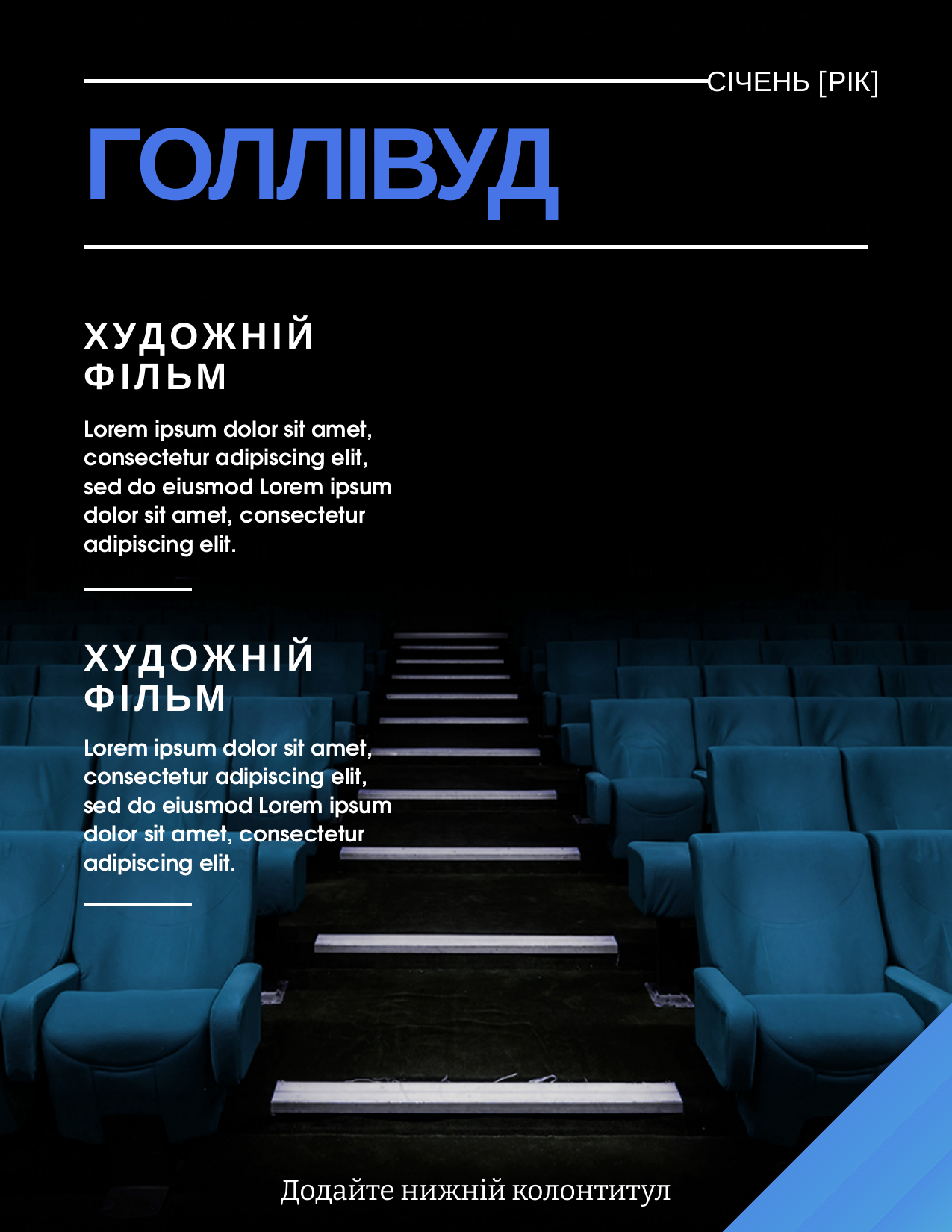

СІЧЕНЬ [РІК]
# Голлівуд
ХУДОЖНІЙ ФІЛЬМ
Lorem ipsum dolor sit amet, consectetur adipiscing elit, sed do eiusmod Lorem ipsum dolor sit amet, consectetur adipiscing elit.

ХУДОЖНІЙ ФІЛЬМ
Lorem ipsum dolor sit amet, consectetur adipiscing elit, sed do eiusmod Lorem ipsum dolor sit amet, consectetur adipiscing elit.

Додайте нижній колонтитул